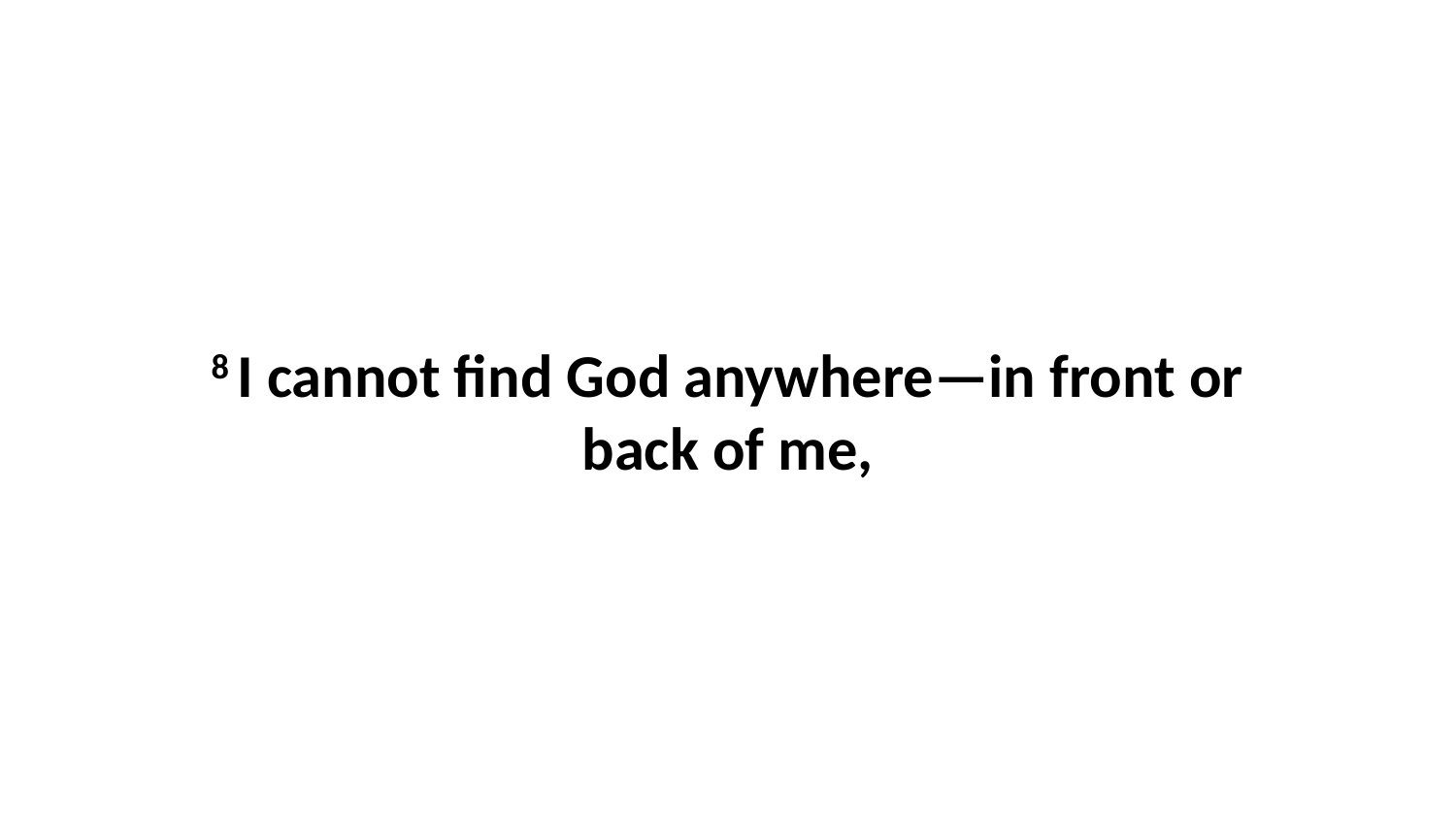

8 I cannot find God anywhere—in front or back of me,